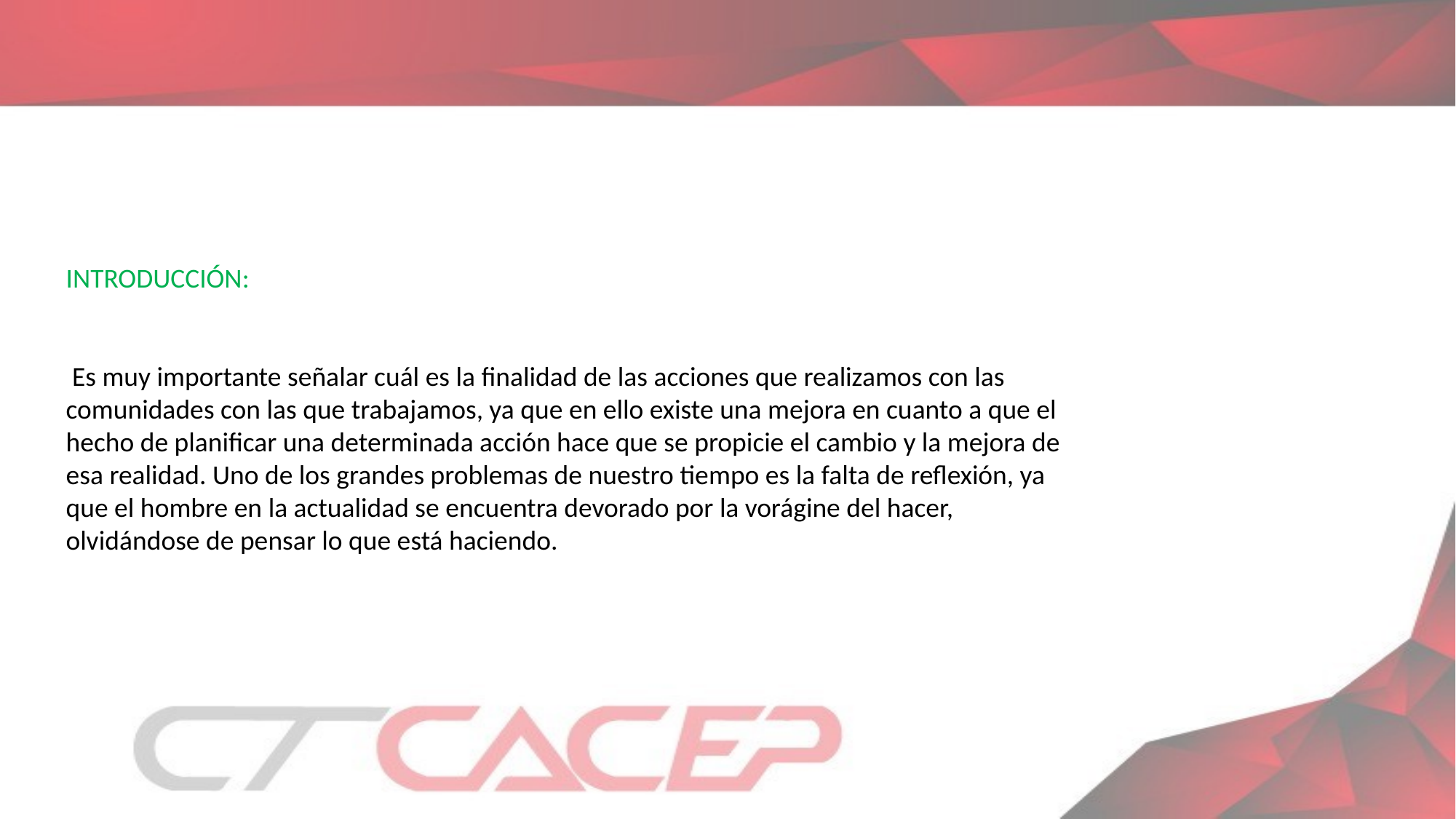

INTRODUCCIÓN:

 Es muy importante señalar cuál es la finalidad de las acciones que realizamos con las comunidades con las que trabajamos, ya que en ello existe una mejora en cuanto a que el hecho de planificar una determinada acción hace que se propicie el cambio y la mejora de esa realidad. Uno de los grandes problemas de nuestro tiempo es la falta de reflexión, ya que el hombre en la actualidad se encuentra devorado por la vorágine del hacer, olvidándose de pensar lo que está haciendo.